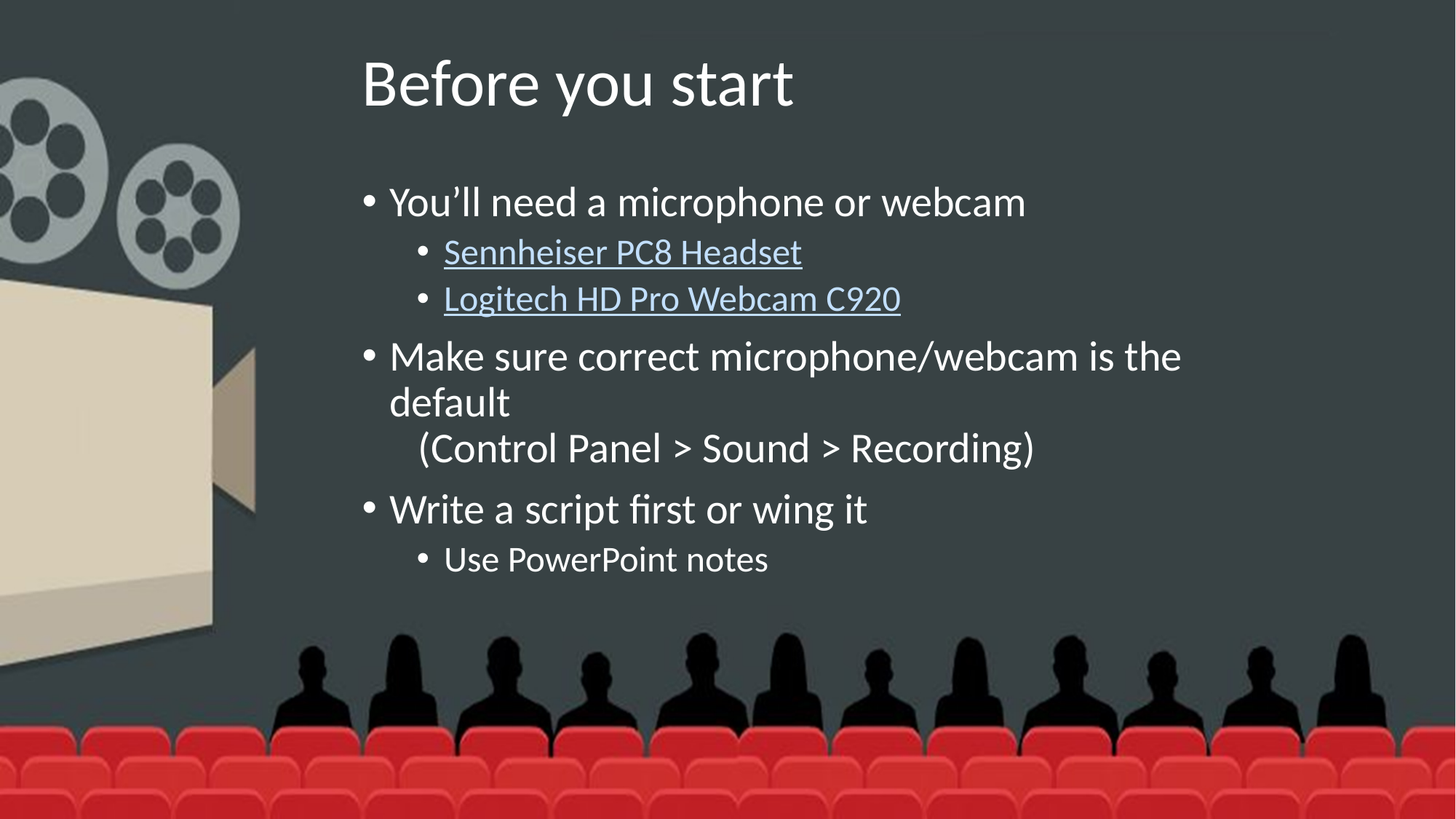

# Before you start
You’ll need a microphone or webcam
Sennheiser PC8 Headset
Logitech HD Pro Webcam C920
Make sure correct microphone/webcam is the default
   (Control Panel > Sound > Recording)
Write a script first or wing it
Use PowerPoint notes